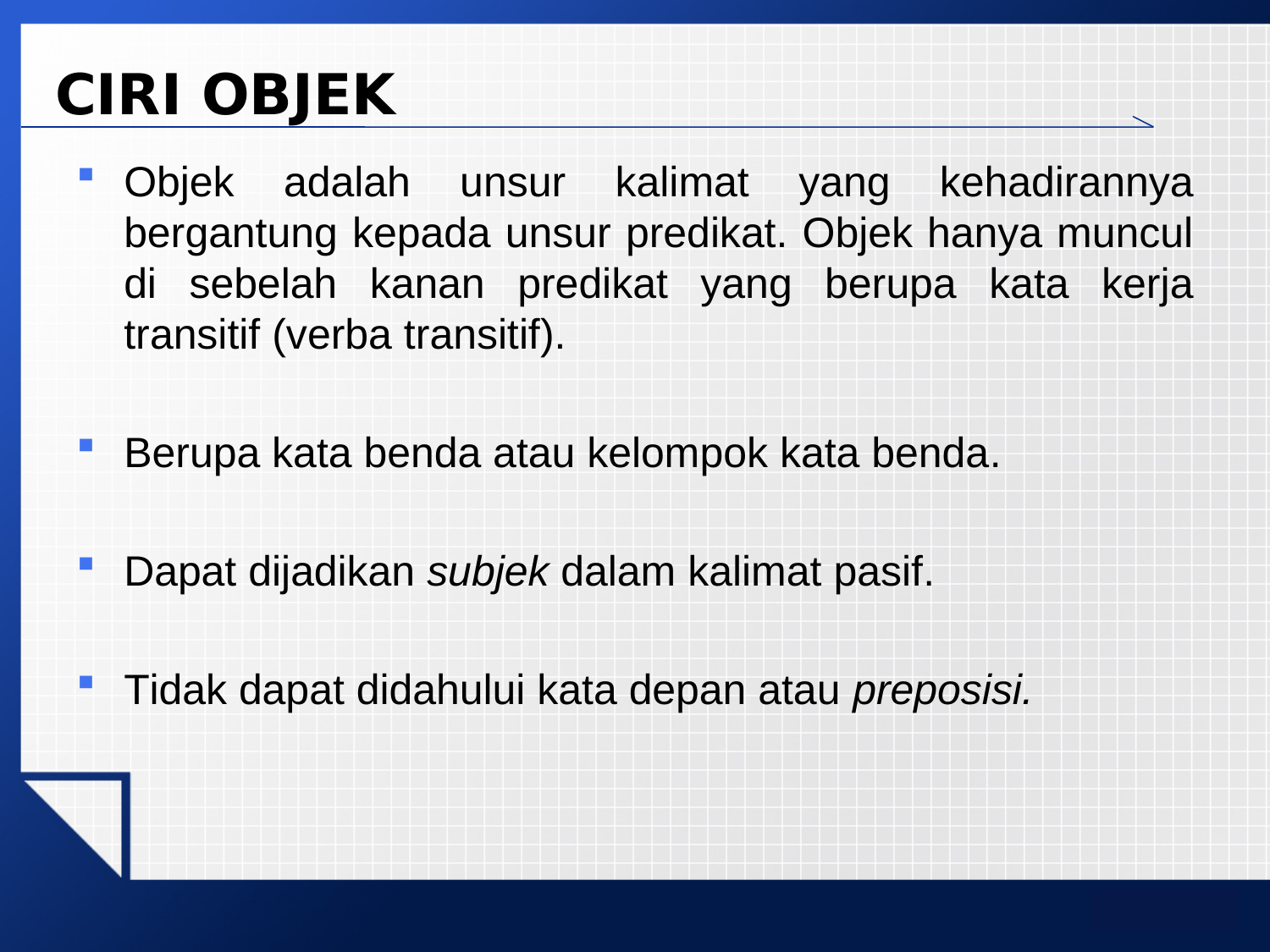

# CIRI OBJEK
Objek adalah unsur kalimat yang kehadirannya bergantung kepada unsur predikat. Objek hanya muncul di sebelah kanan predikat yang berupa kata kerja transitif (verba transitif).

Berupa kata benda atau kelompok kata benda.

Dapat dijadikan subjek dalam kalimat pasif.

Tidak dapat didahului kata depan atau preposisi.